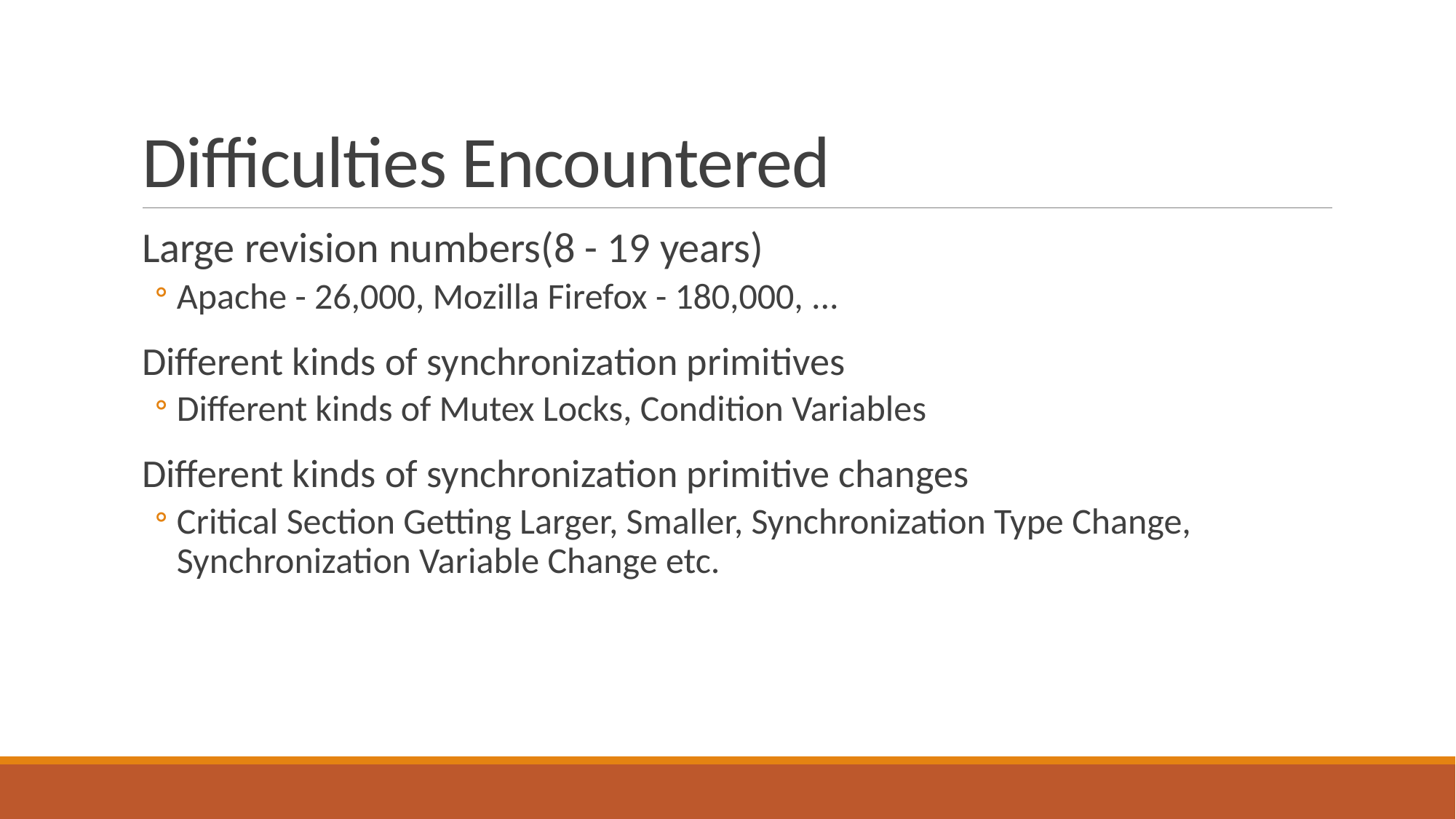

# Difficulties Encountered
Large revision numbers(8 - 19 years)
Apache - 26,000, Mozilla Firefox - 180,000, ...
Different kinds of synchronization primitives
Different kinds of Mutex Locks, Condition Variables
Different kinds of synchronization primitive changes
Critical Section Getting Larger, Smaller, Synchronization Type Change, Synchronization Variable Change etc.